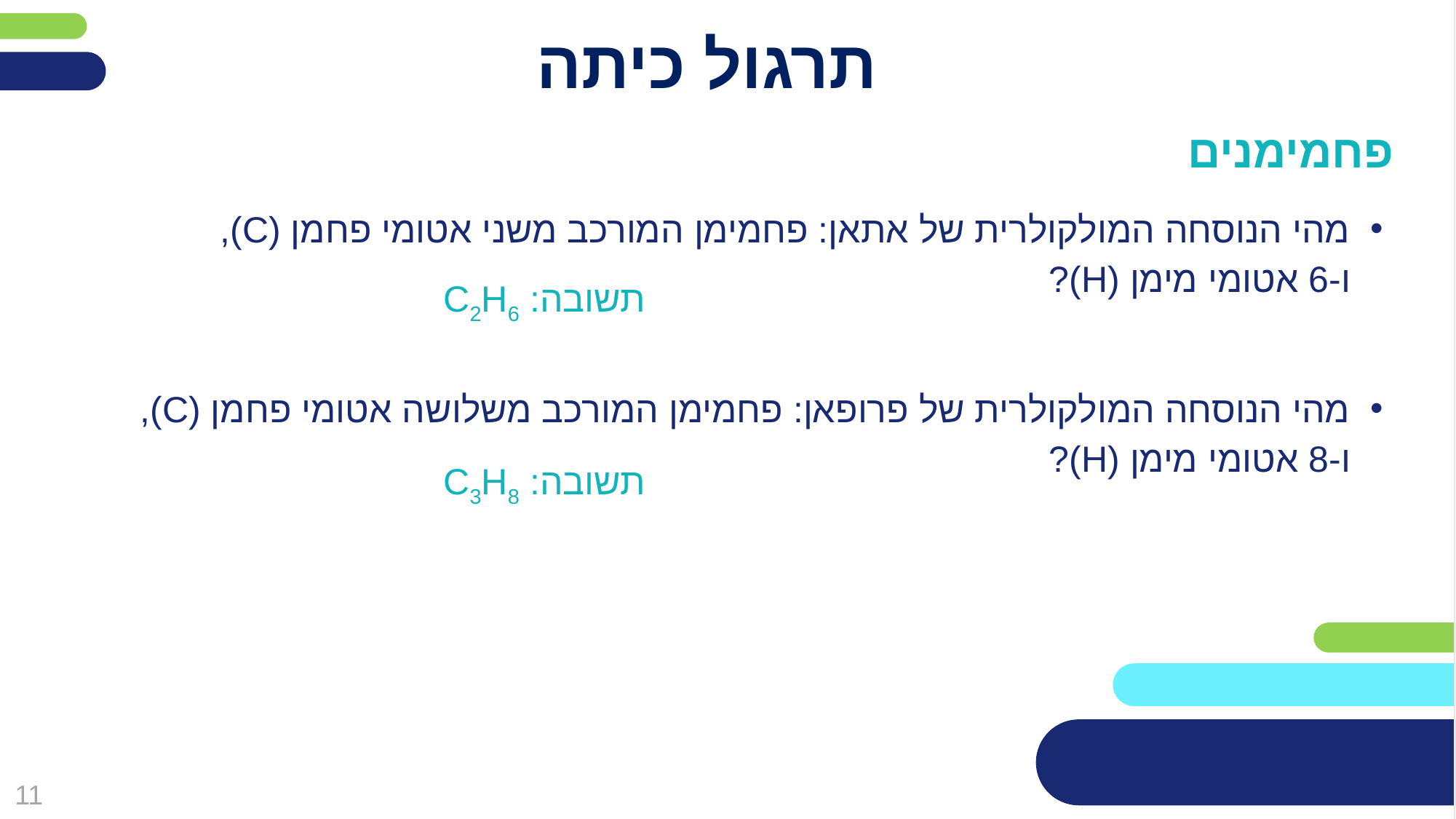

# תרגול כיתה
פחמימנים
מהי הנוסחה המולקולרית של אתאן: פחמימן המורכב משני אטומי פחמן (C),
ו-6 אטומי מימן (H)?

מהי הנוסחה המולקולרית של פרופאן: פחמימן המורכב משלושה אטומי פחמן (C),
ו-8 אטומי מימן (H)?

תשובה: C2H6
תשובה: C3H8